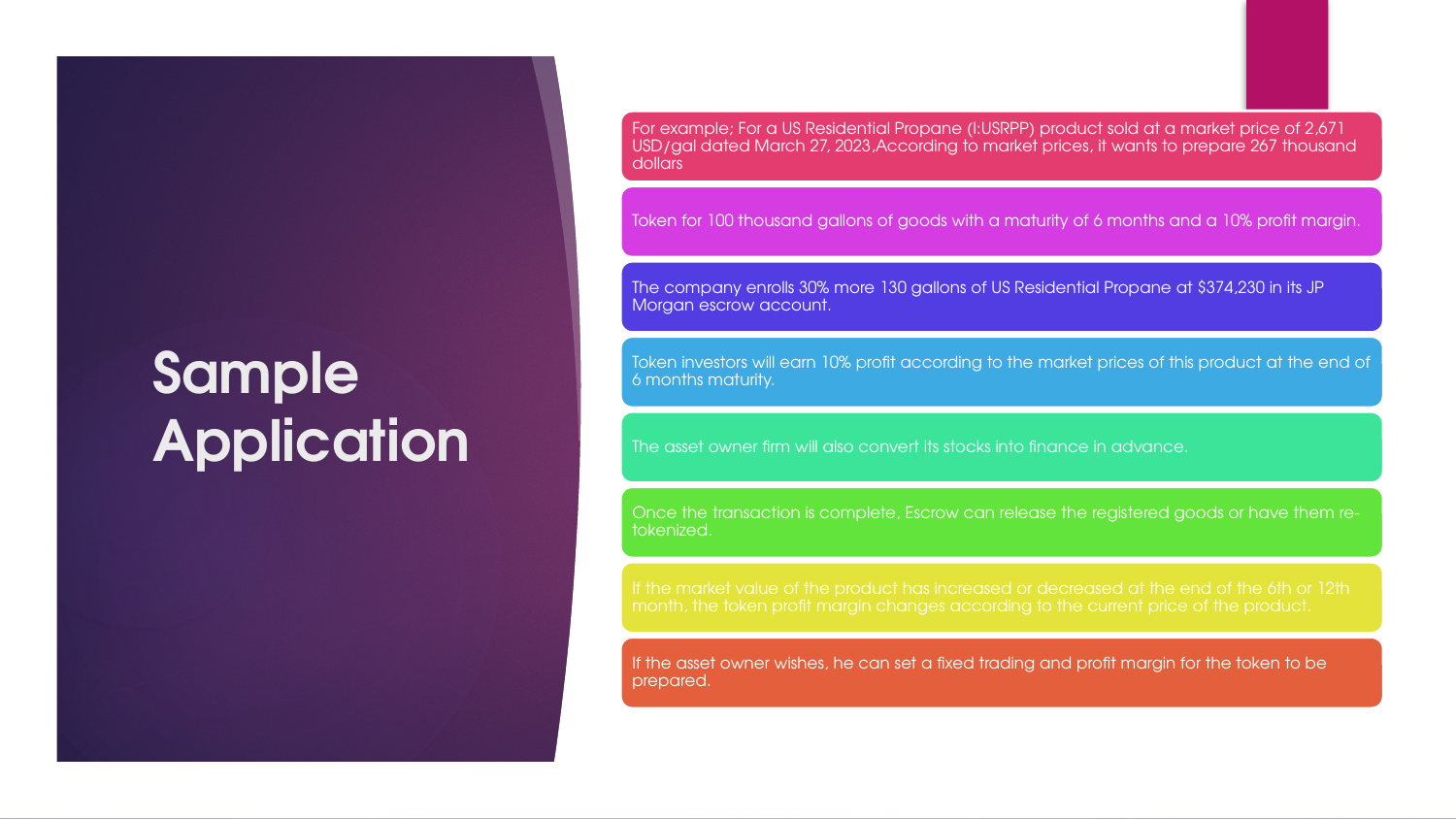

For example; For a US Residential Propane (I:USRPP) product sold at a market price of 2,671 USD/gal dated March 27, 2023,According to market prices, it wants to prepare 267 thousand dollars
Token for 100 thousand gallons of goods with a maturity of 6 months and a 10% profit margin.
The company enrolls 30% more 130 gallons of US Residential Propane at $374,230 in its JP Morgan escrow account.
Token investors will earn 10% profit according to the market prices of this product at the end of 6 months maturity.
The asset owner firm will also convert its stocks into finance in advance.
Once the transaction is complete, Escrow can release the registered goods or have them re-tokenized.
If the market value of the product has increased or decreased at the end of the 6th or 12th month, the token profit margin changes according to the current price of the product.
If the asset owner wishes, he can set a fixed trading and profit margin for the token to be prepared.
# Sample Application